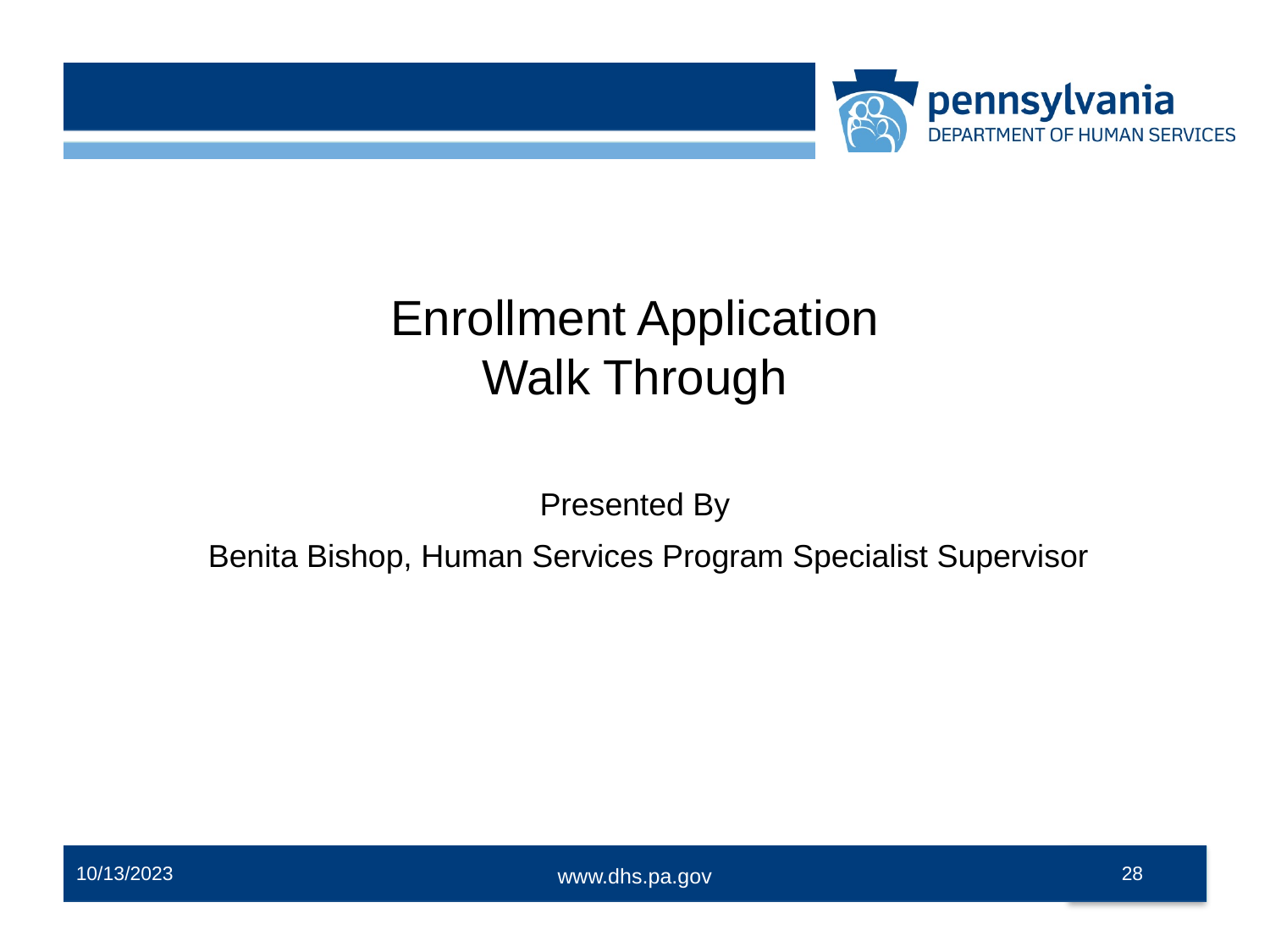

Enrollment Application Walk Through
Presented By
Benita Bishop, Human Services Program Specialist Supervisor
10/13/2023
28